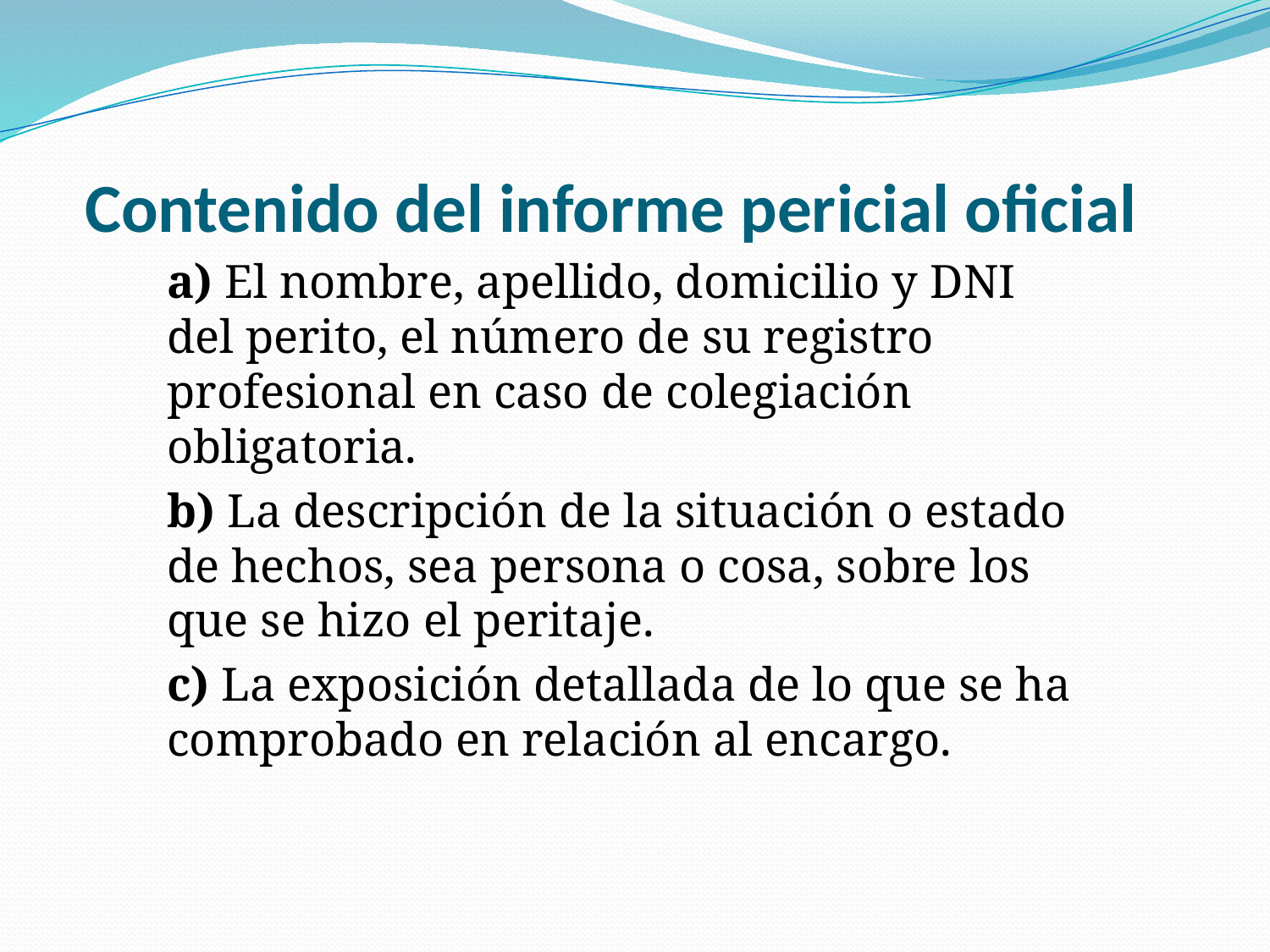

# Contenido del informe pericial oficial
a) El nombre, apellido, domicilio y DNI del perito, el número de su registro profesional en caso de colegiación obligatoria.
b) La descripción de la situación o estado de hechos, sea persona o cosa, sobre los que se hizo el peritaje.
c) La exposición detallada de lo que se ha comprobado en relación al encargo.